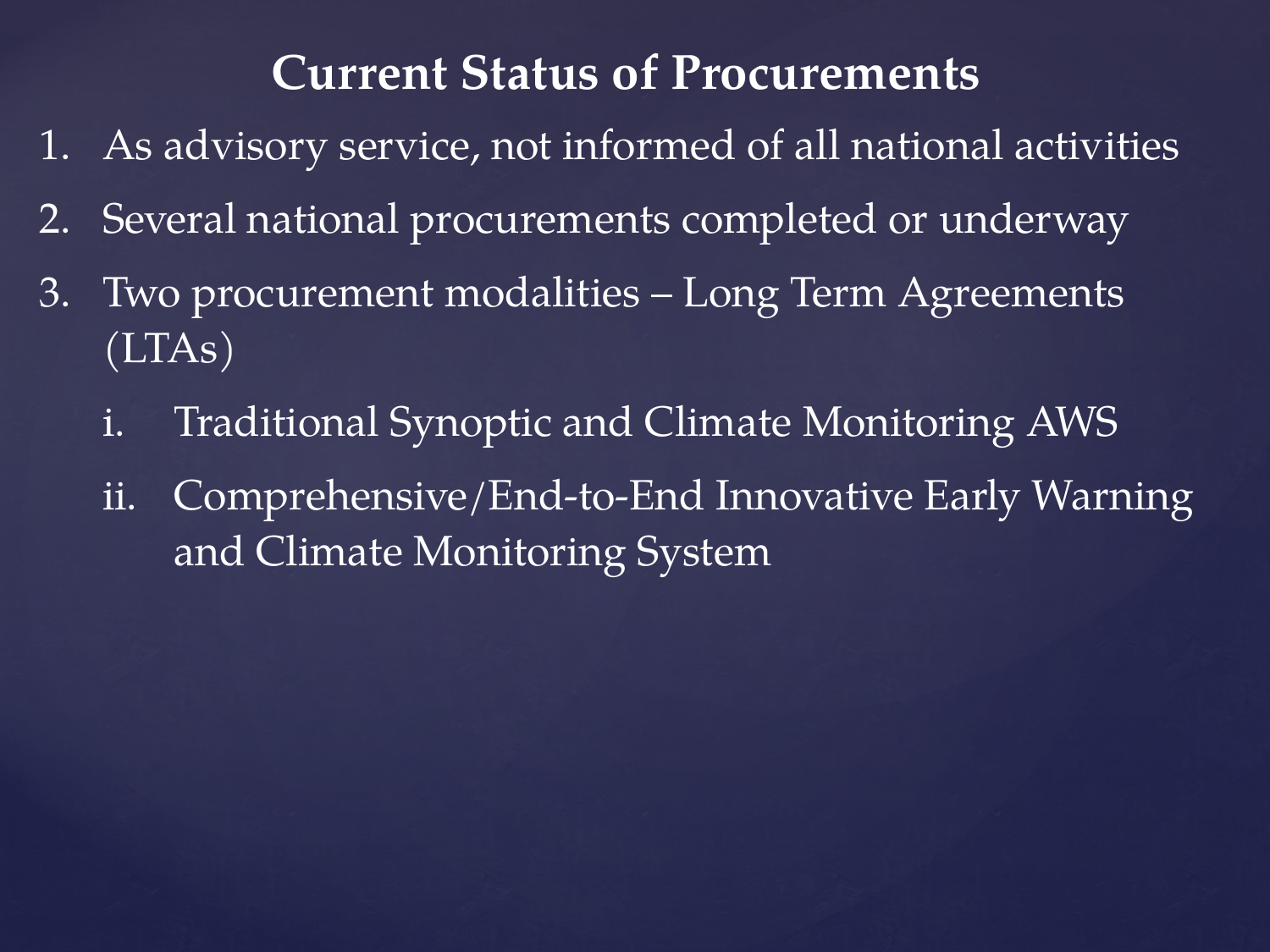

Current Status of Procurements
As advisory service, not informed of all national activities
Several national procurements completed or underway
Two procurement modalities – Long Term Agreements (LTAs)
Traditional Synoptic and Climate Monitoring AWS
Comprehensive/End-to-End Innovative Early Warning and Climate Monitoring System